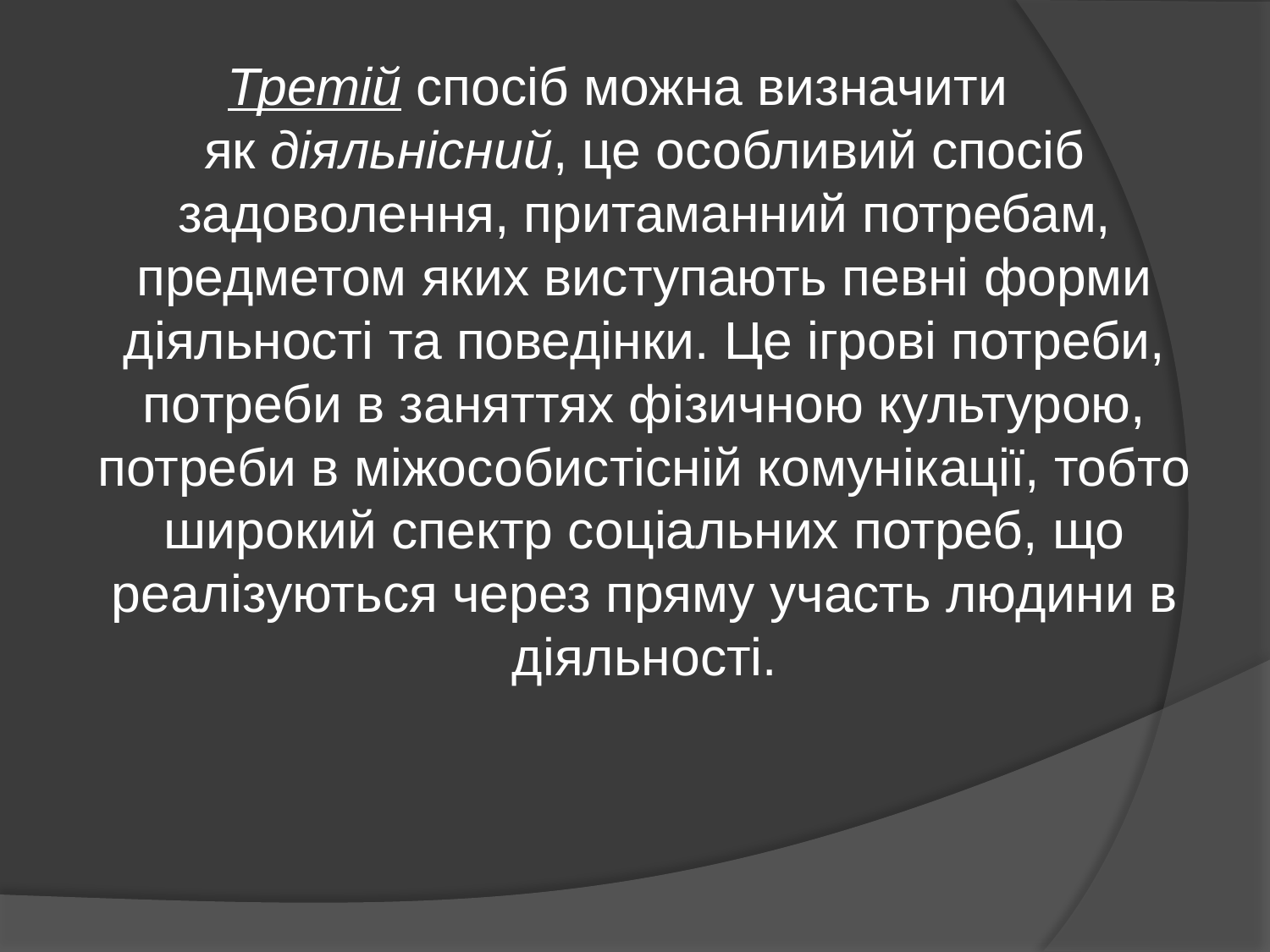

Третій спосіб можна визначити як діяльнісний, це особливий спосіб задоволення, притаманний потребам, предметом яких виступають певні форми діяльності та поведінки. Це ігрові потреби, потреби в заняттях фізичною культурою, потреби в міжособистісній комунікації, тобто широкий спектр соціальних потреб, що реалізуються через пряму участь людини в діяльності.